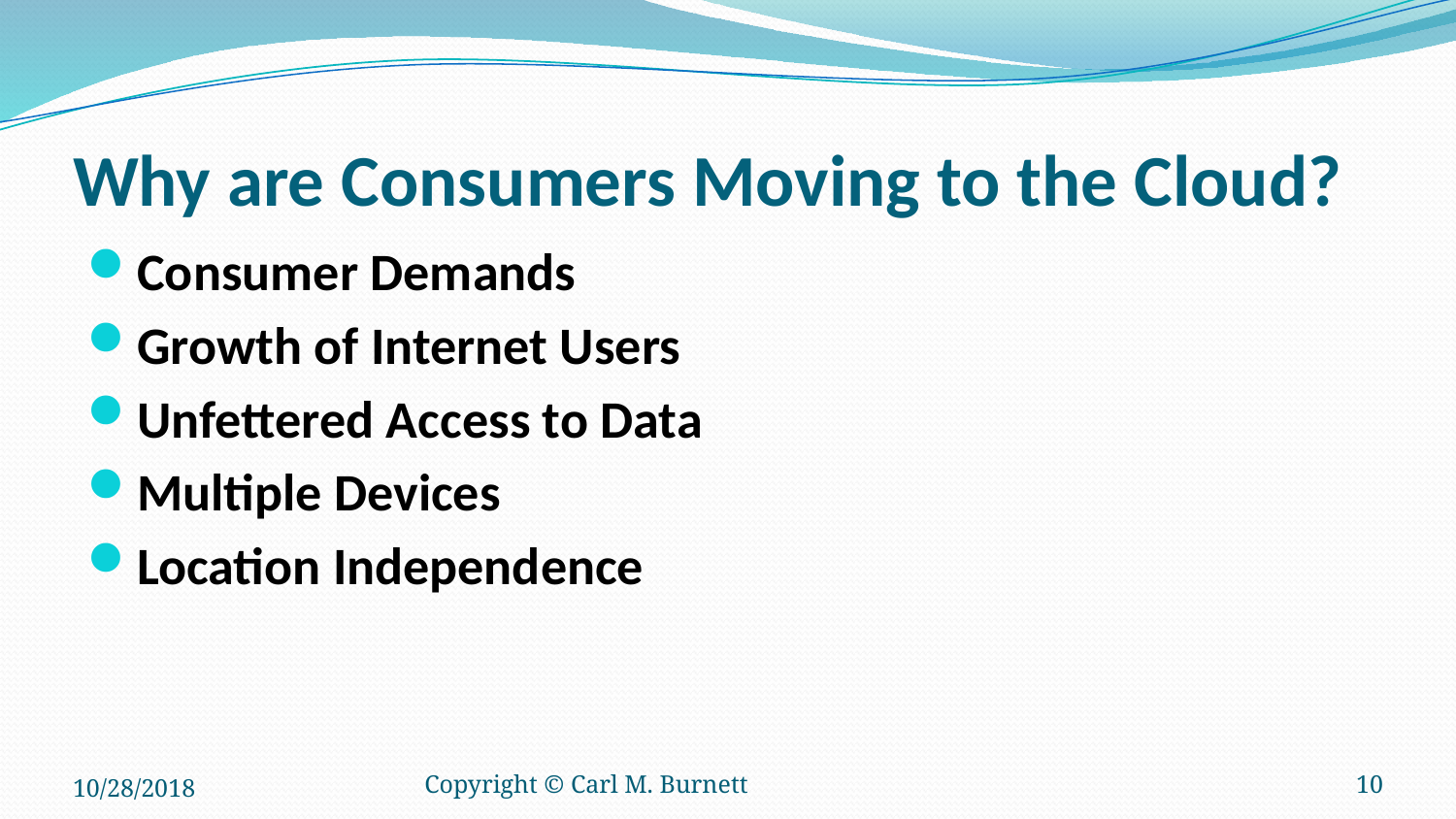

# Why are Consumers Moving to the Cloud?
Consumer Demands
Growth of Internet Users
Unfettered Access to Data
Multiple Devices
Location Independence
10/28/2018
Copyright © Carl M. Burnett
10